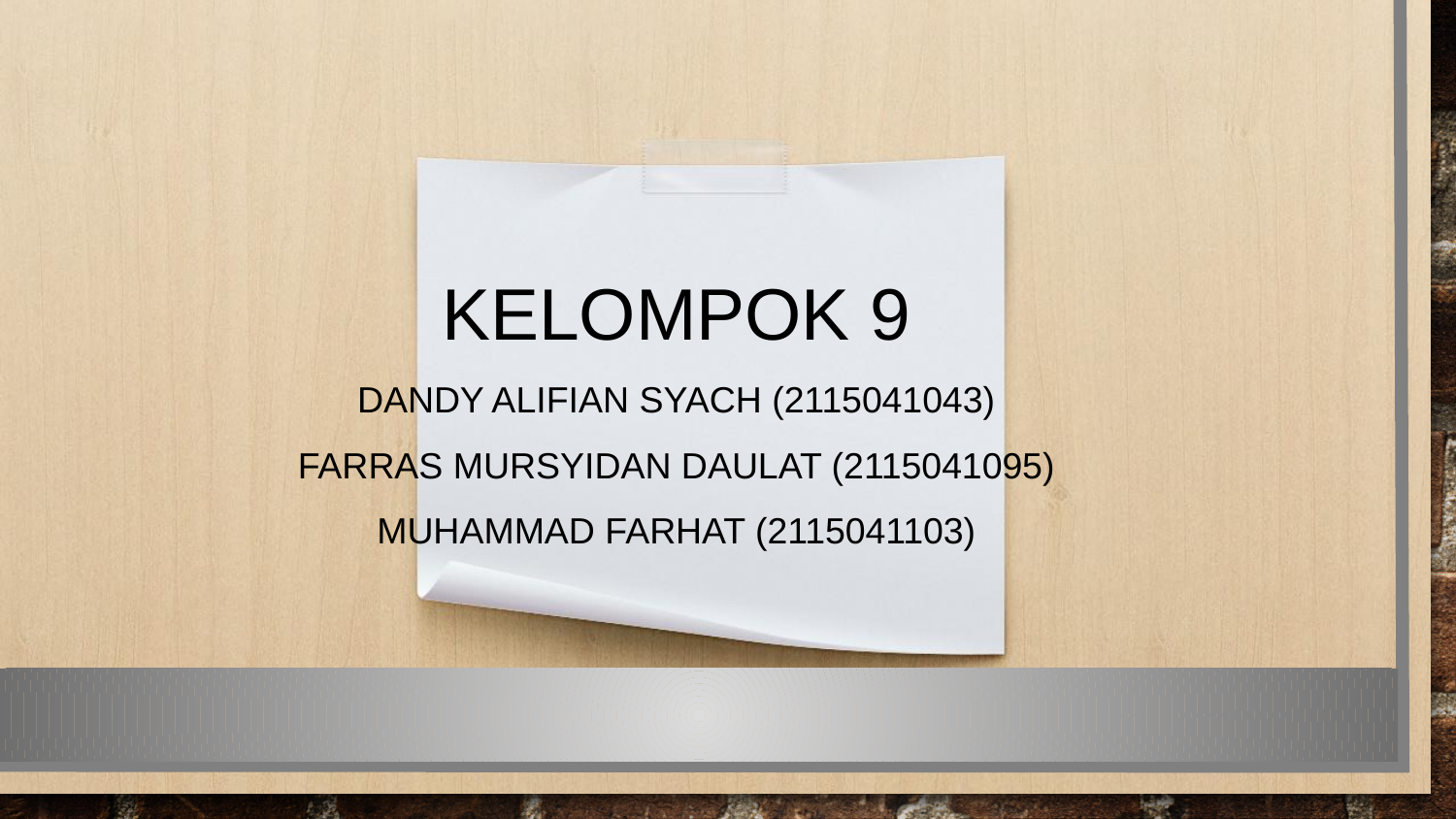

# KELOMPOK 9 Dandy Alifian Syach (2115041043) Farras Mursyidan Daulat (2115041095) Muhammad Farhat (2115041103)